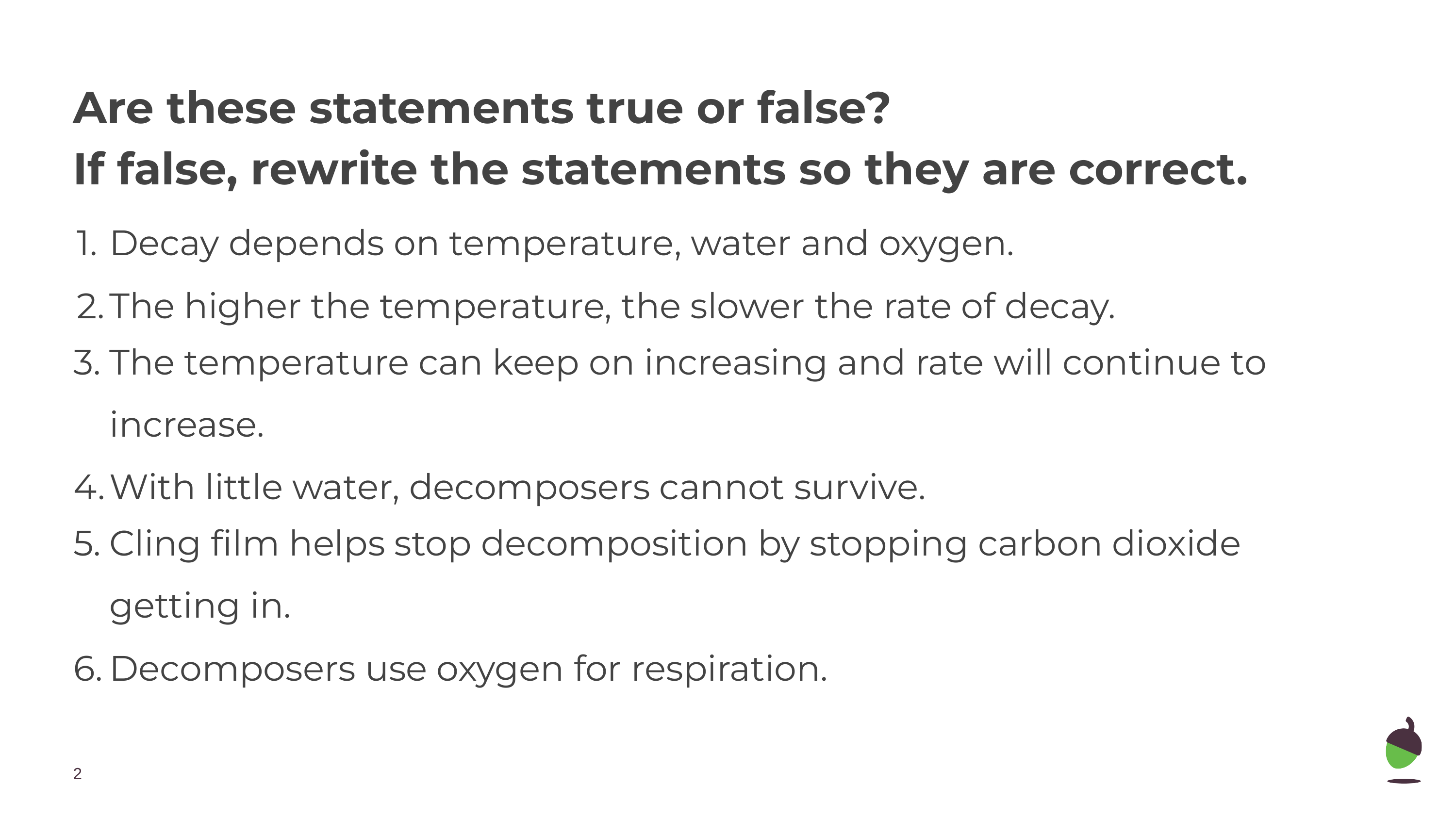

# Are these statements true or false?
If false, rewrite the statements so they are correct.
Decay depends on temperature, water and oxygen. T
The higher the temperature, the slower the rate of decay. F
The temperature can keep on increasing and rate will continue to increase. F
With little water, decomposers cannot survive. T
Cling film helps stop decomposition by stopping carbon dioxide getting in. F
Decomposers use oxygen for respiration. T
2